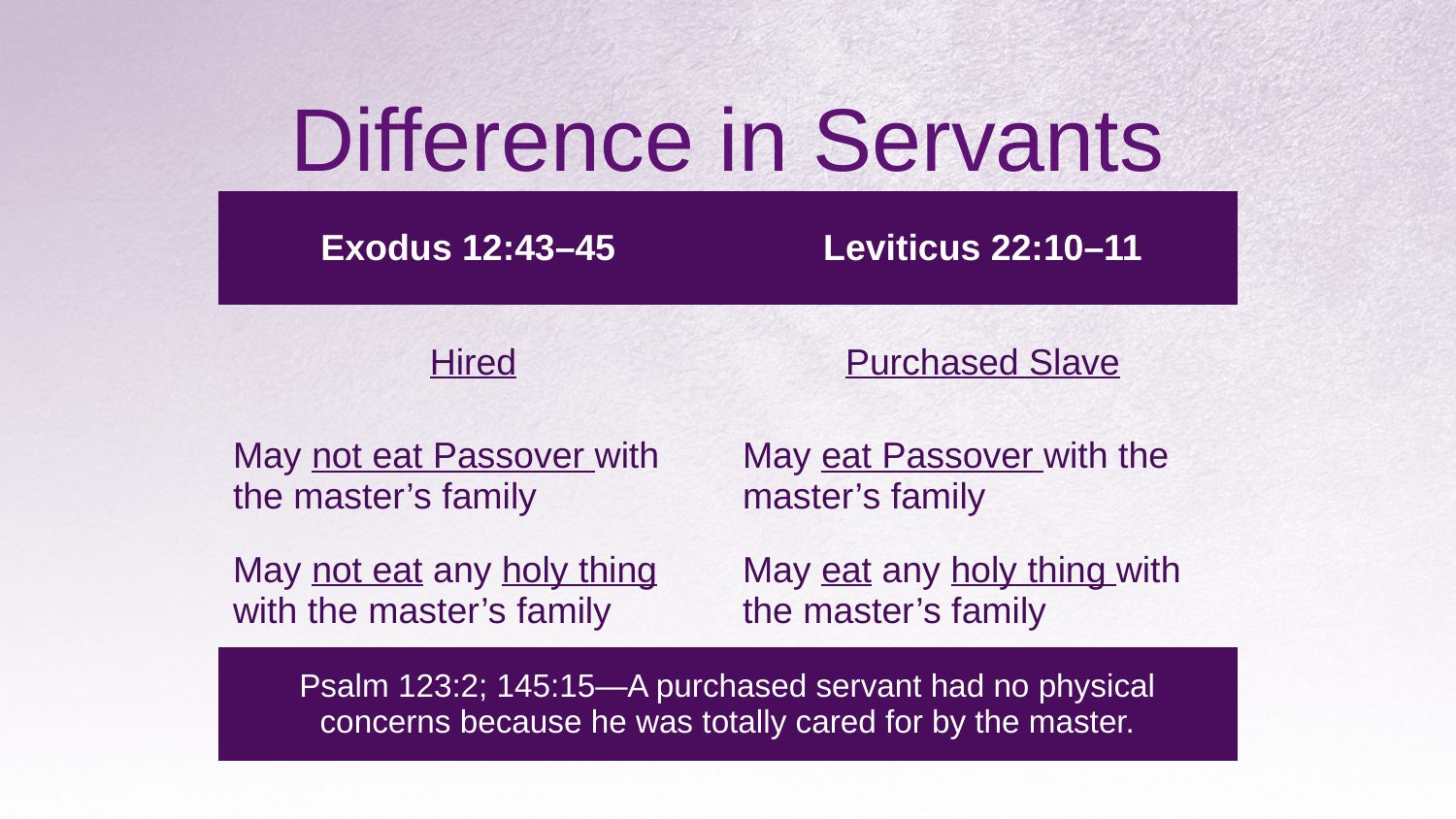

# Difference in Servants
| Exodus 12:43–45 | Leviticus 22:10–11 |
| --- | --- |
| Hired | Purchased Slave |
| May not eat Passover with the master’s family | May eat Passover with the master’s family |
| May not eat any holy thing with the master’s family | May eat any holy thing with the master’s family |
| Psalm 123:2; 145:15—A purchased servant had no physical concerns because he was totally cared for by the master. |  |